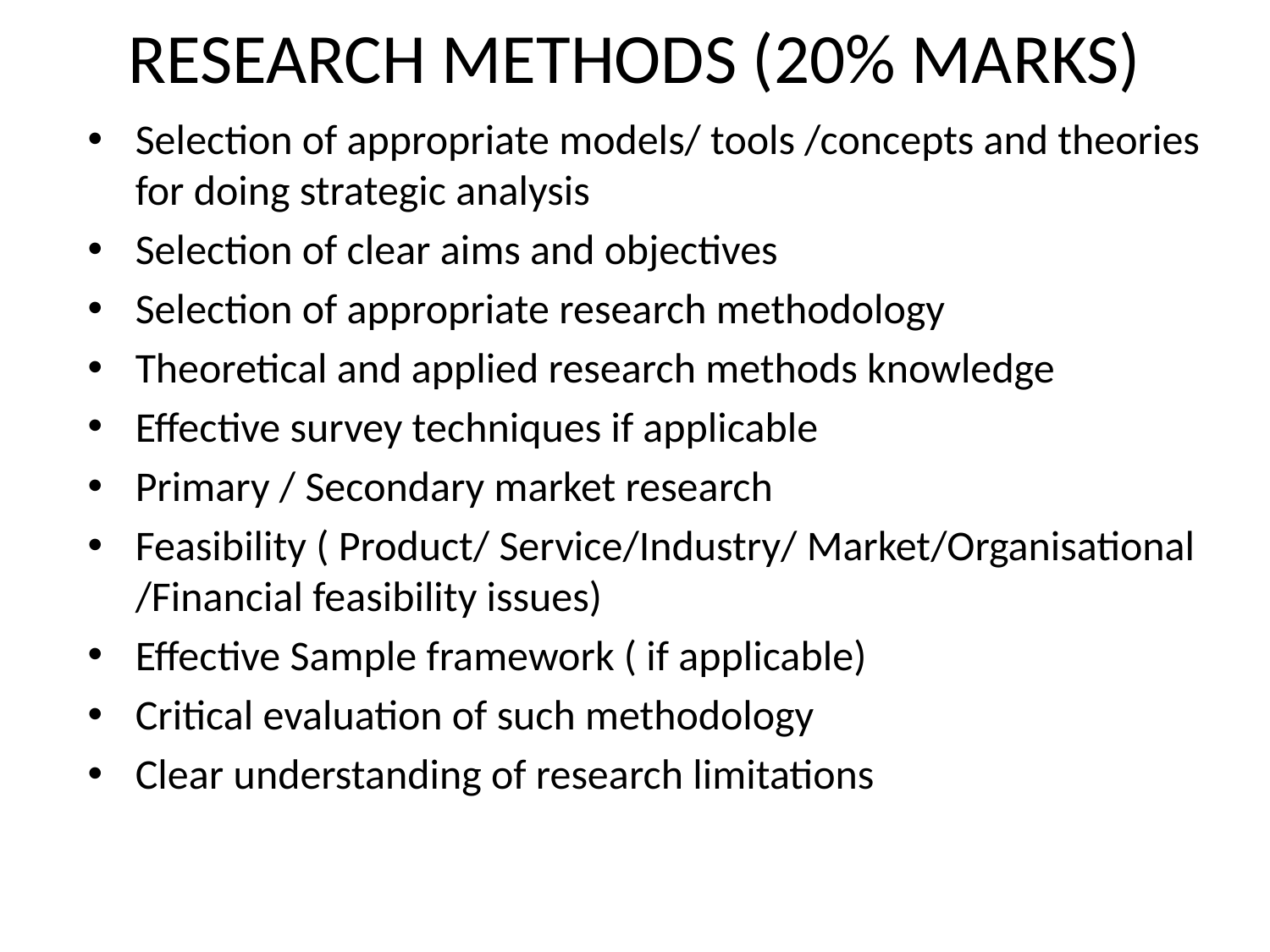

# RESEARCH METHODS (20% MARKS)
Selection of appropriate models/ tools /concepts and theories for doing strategic analysis
Selection of clear aims and objectives
Selection of appropriate research methodology
Theoretical and applied research methods knowledge
Effective survey techniques if applicable
Primary / Secondary market research
Feasibility ( Product/ Service/Industry/ Market/Organisational /Financial feasibility issues)
Effective Sample framework ( if applicable)
Critical evaluation of such methodology
Clear understanding of research limitations